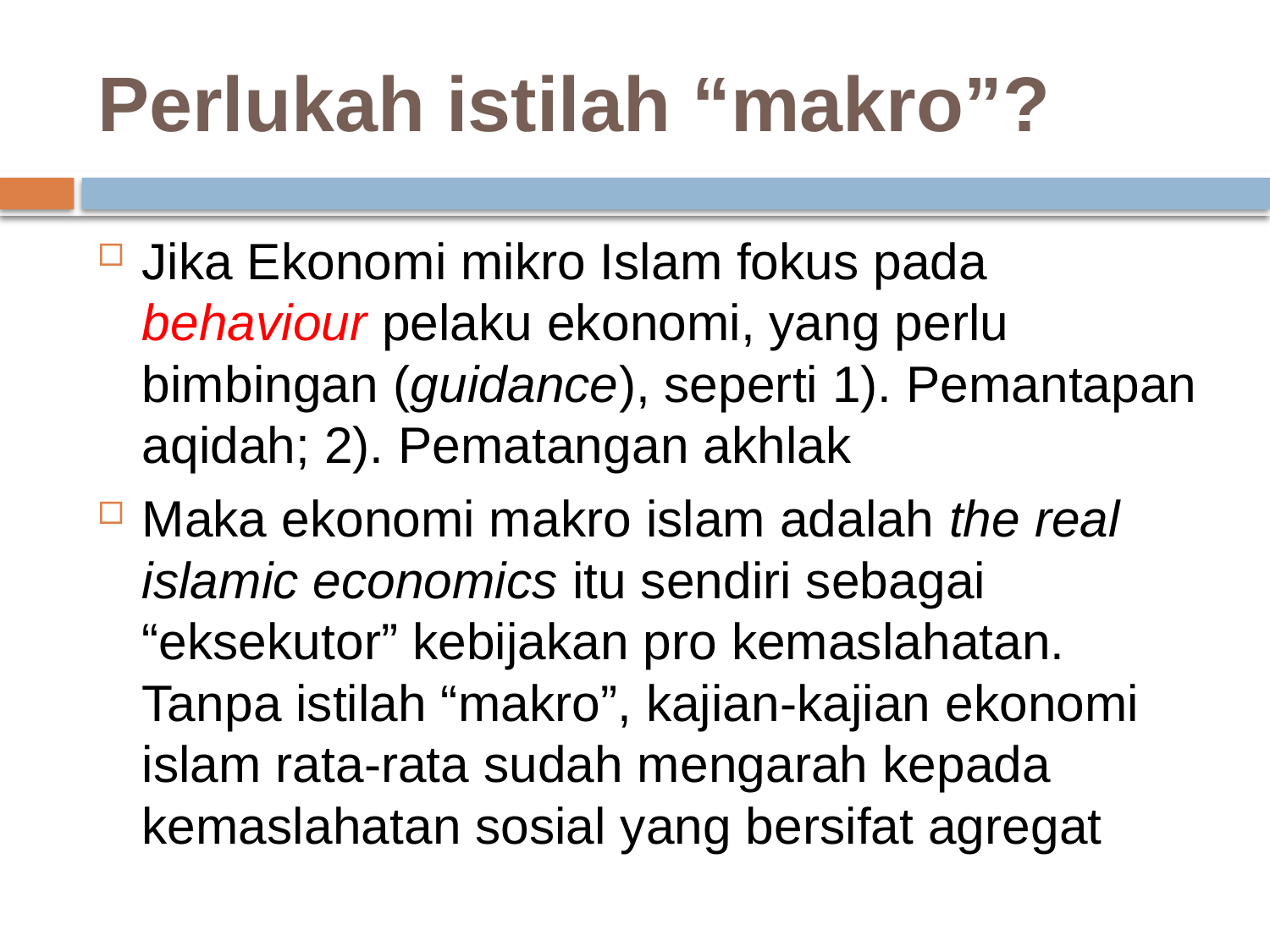

# Perlukah istilah “makro”?
Jika Ekonomi mikro Islam fokus pada behaviour pelaku ekonomi, yang perlu bimbingan (guidance), seperti 1). Pemantapan aqidah; 2). Pematangan akhlak
Maka ekonomi makro islam adalah the real islamic economics itu sendiri sebagai “eksekutor” kebijakan pro kemaslahatan. Tanpa istilah “makro”, kajian-kajian ekonomi islam rata-rata sudah mengarah kepada kemaslahatan sosial yang bersifat agregat